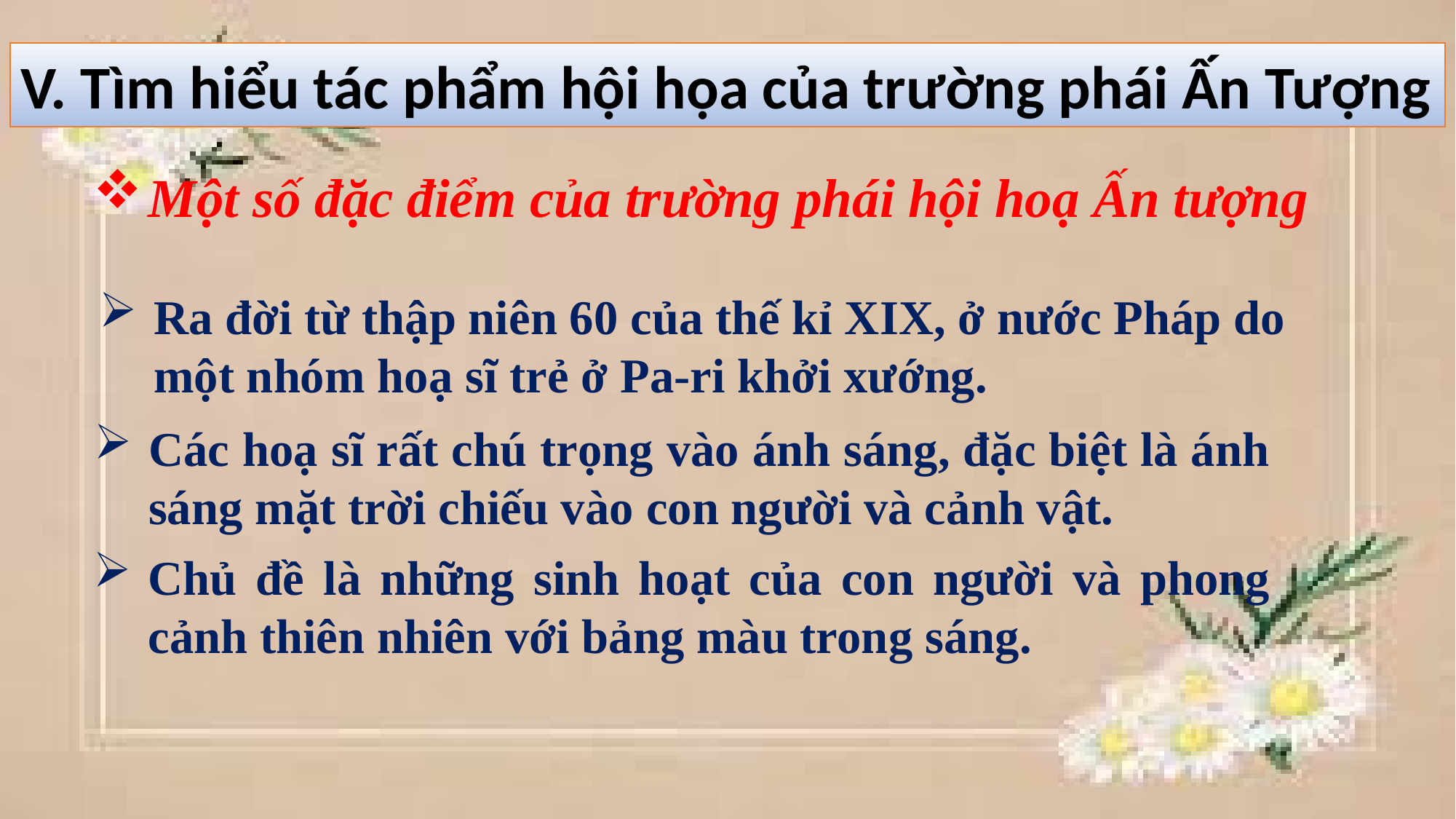

V. Tìm hiểu tác phẩm hội họa của trường phái Ấn Tượng
Một số đặc điểm của trường phái hội hoạ Ấn tượng
Ra đời từ thập niên 60 của thế kỉ XIX, ở nước Pháp do một nhóm hoạ sĩ trẻ ở Pa-ri khởi xướng.
Các hoạ sĩ rất chú trọng vào ánh sáng, đặc biệt là ánh sáng mặt trời chiếu vào con người và cảnh vật.
Chủ đề là những sinh hoạt của con người và phong cảnh thiên nhiên với bảng màu trong sáng.